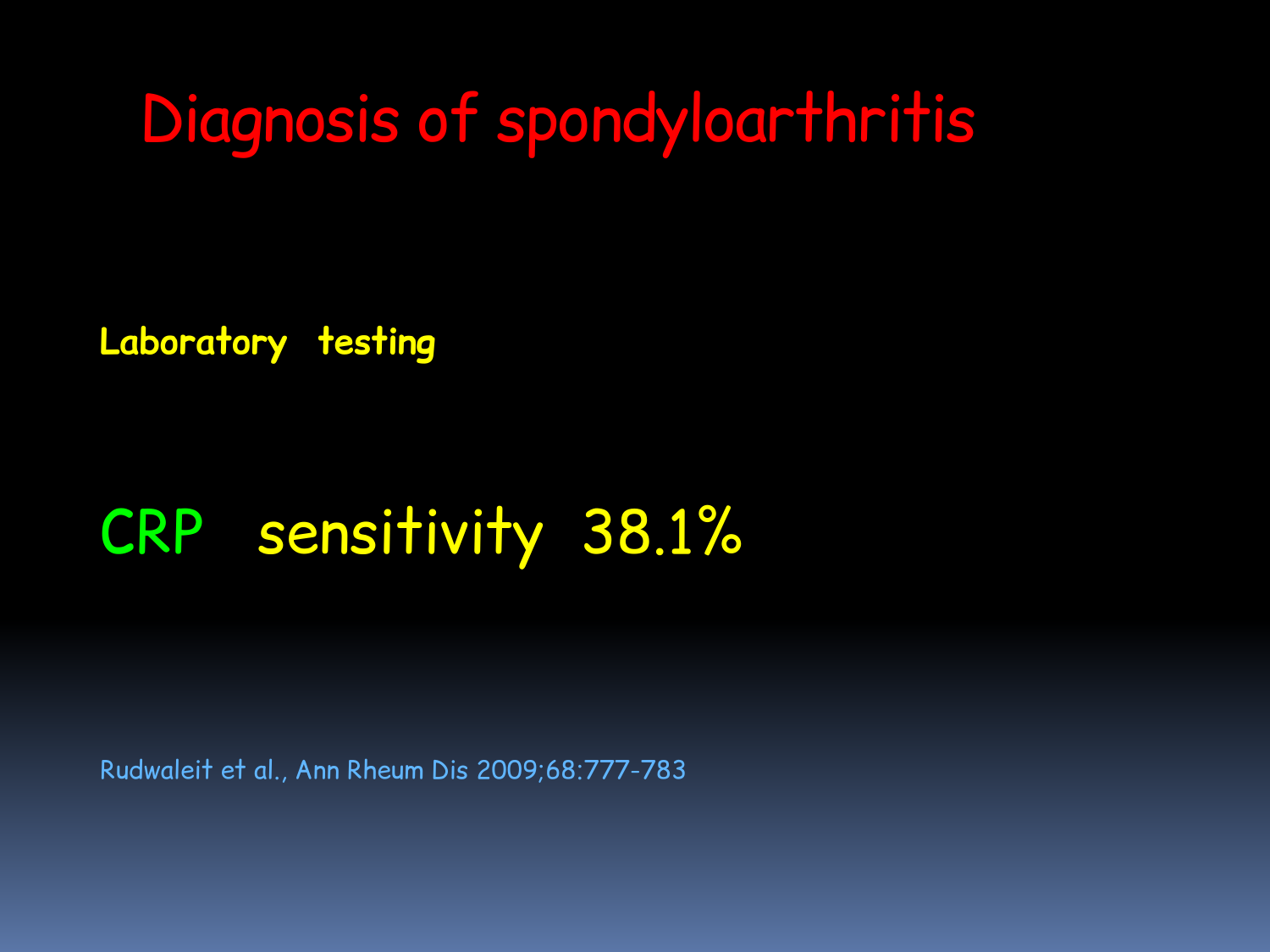

Diagnosis of spondyloarthritis
Laboratory  testing

CRP   sensitivity  38.1%

Rudwaleit et al., Ann Rheum Dis 2009;68:777-783